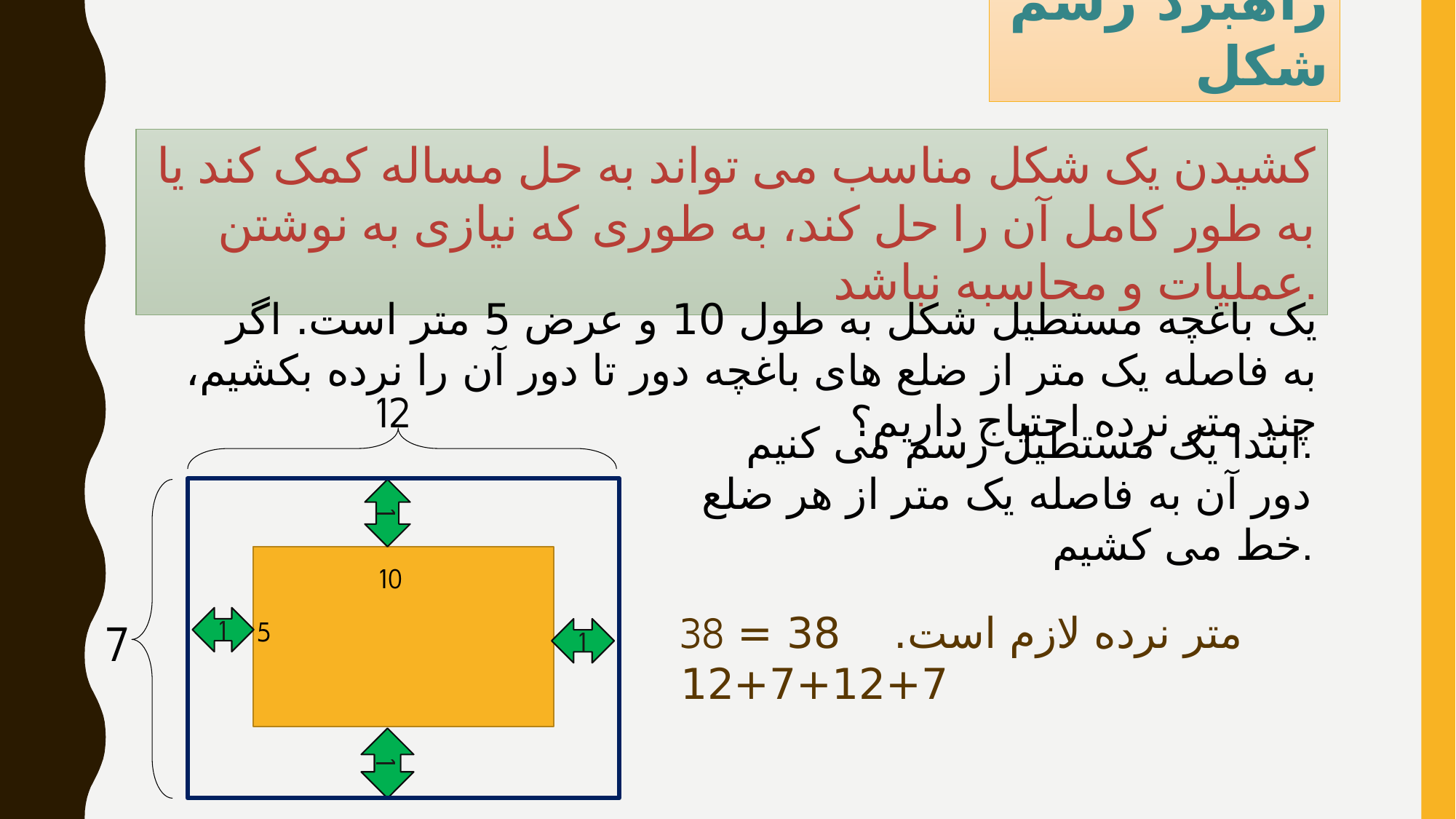

راهبرد رسم شکل
کشیدن یک شکل مناسب می تواند به حل مساله کمک کند یا به طور کامل آن را حل کند، به طوری که نیازی به نوشتن عملیات و محاسبه نباشد.

یک باغچه مستطیل شکل به طول 10 و عرض 5 متر است. اگر به فاصله یک متر از ضلع های باغچه دور تا دور آن را نرده بکشیم، چند متر نرده احتیاج داریم؟
12
ابتدا یک مستطیل رسم می کنیم.
دور آن به فاصله یک متر از هر ضلع خط می کشیم.

1

10
38 متر نرده لازم است.    38 = 7+12+7+12
7
1
5
1
1